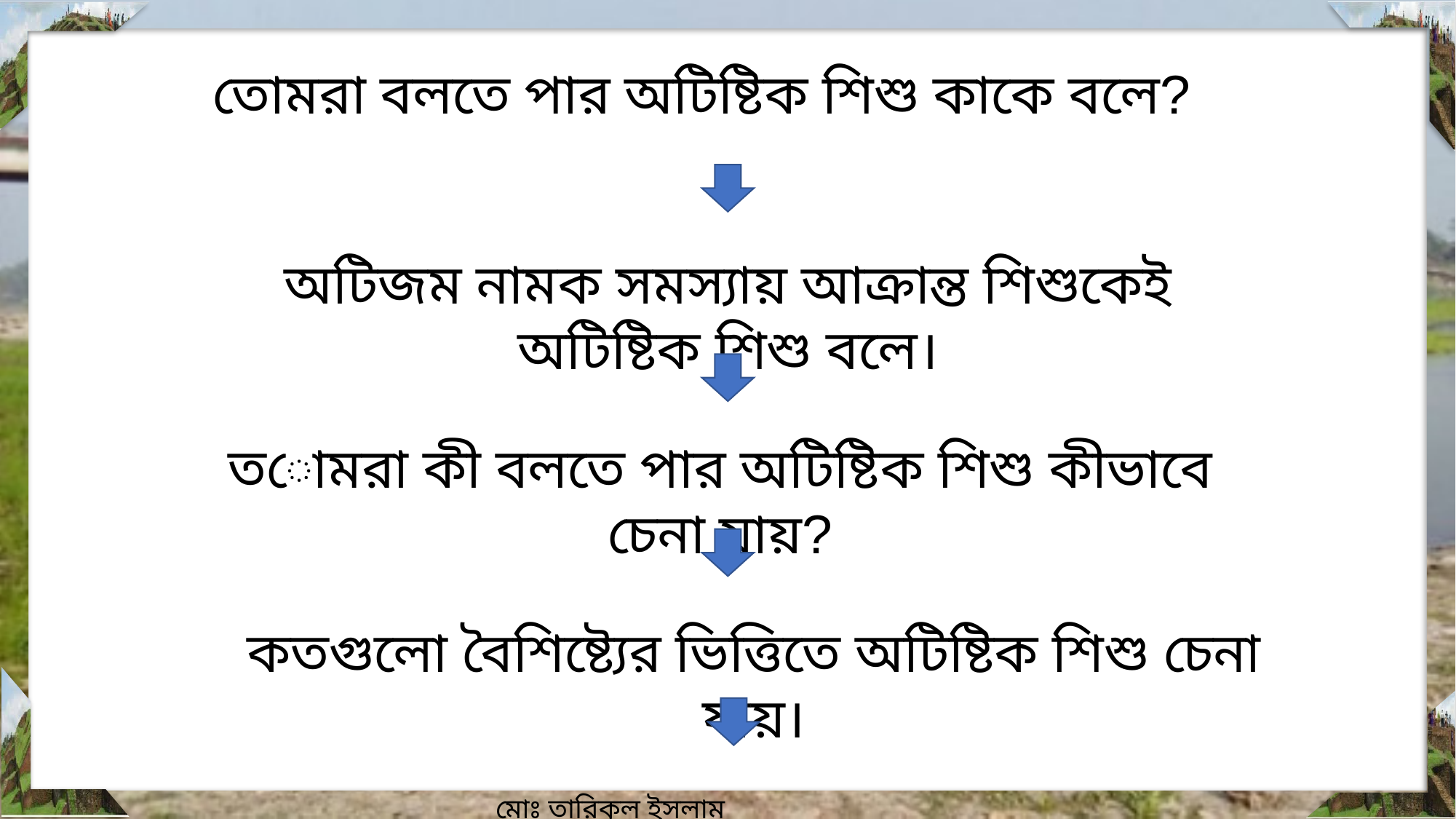

তোমরা বলতে পার অটিষ্টিক শিশু কাকে বলে?

অটিজম নামক সমস্যায় আক্রান্ত শিশুকেই অটিষ্টিক শিশু বলে।

তোমরা কী বলতে পার অটিষ্টিক শিশু কীভাবে চেনা যায়?

কতগুলো বৈশিষ্ট্যের ভিত্তিতে অটিষ্টিক শিশু চেনা যায়।